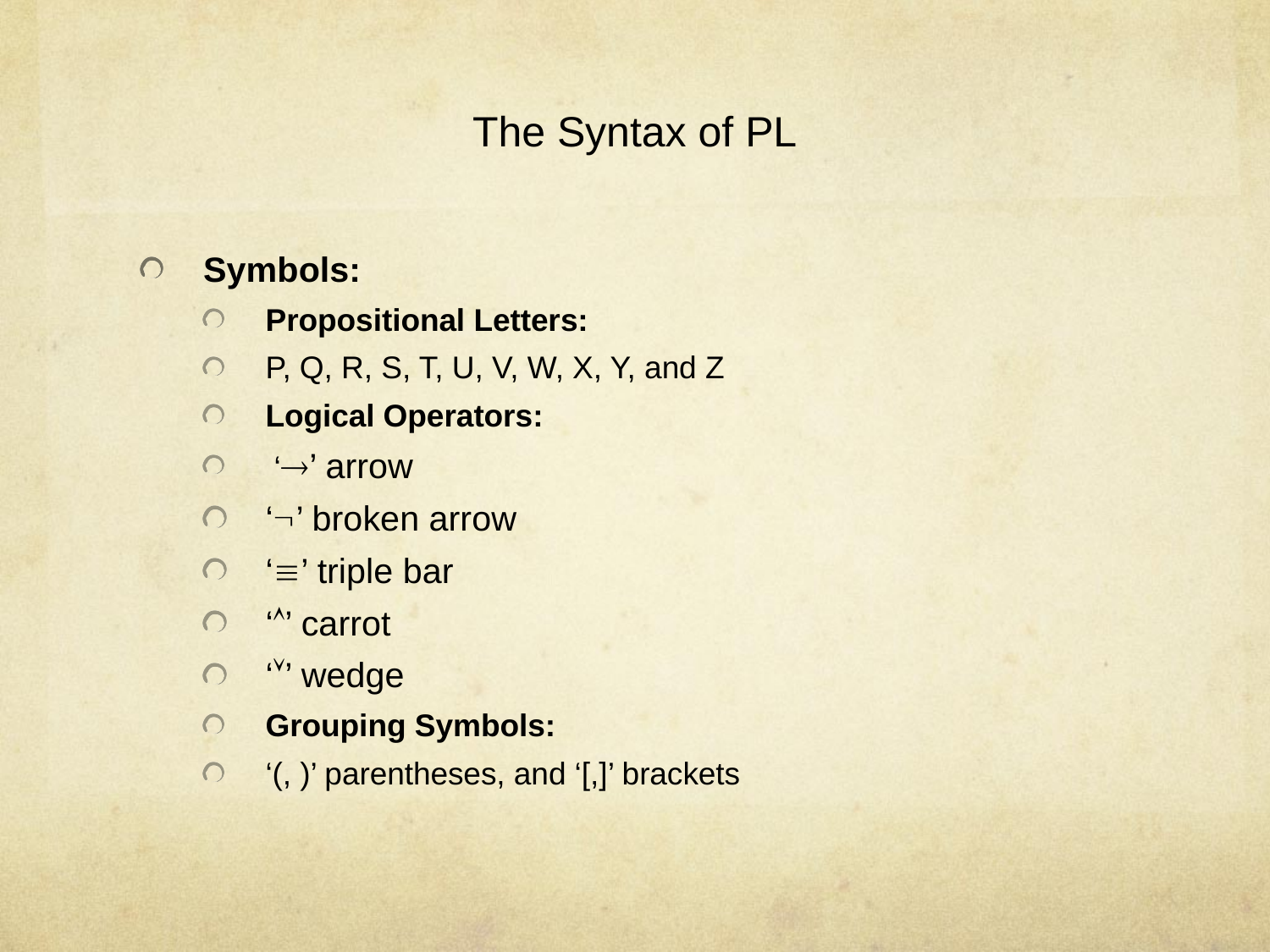

# The Syntax of PL
Symbols:
Propositional Letters:
P, Q, R, S, T, U, V, W, X, Y, and Z
Logical Operators:
 ‘→’ arrow
‘¬’ broken arrow
‘≡’ triple bar
‘∧’ carrot
‘∨’ wedge
Grouping Symbols:
‘(, )’ parentheses, and ‘[,]’ brackets